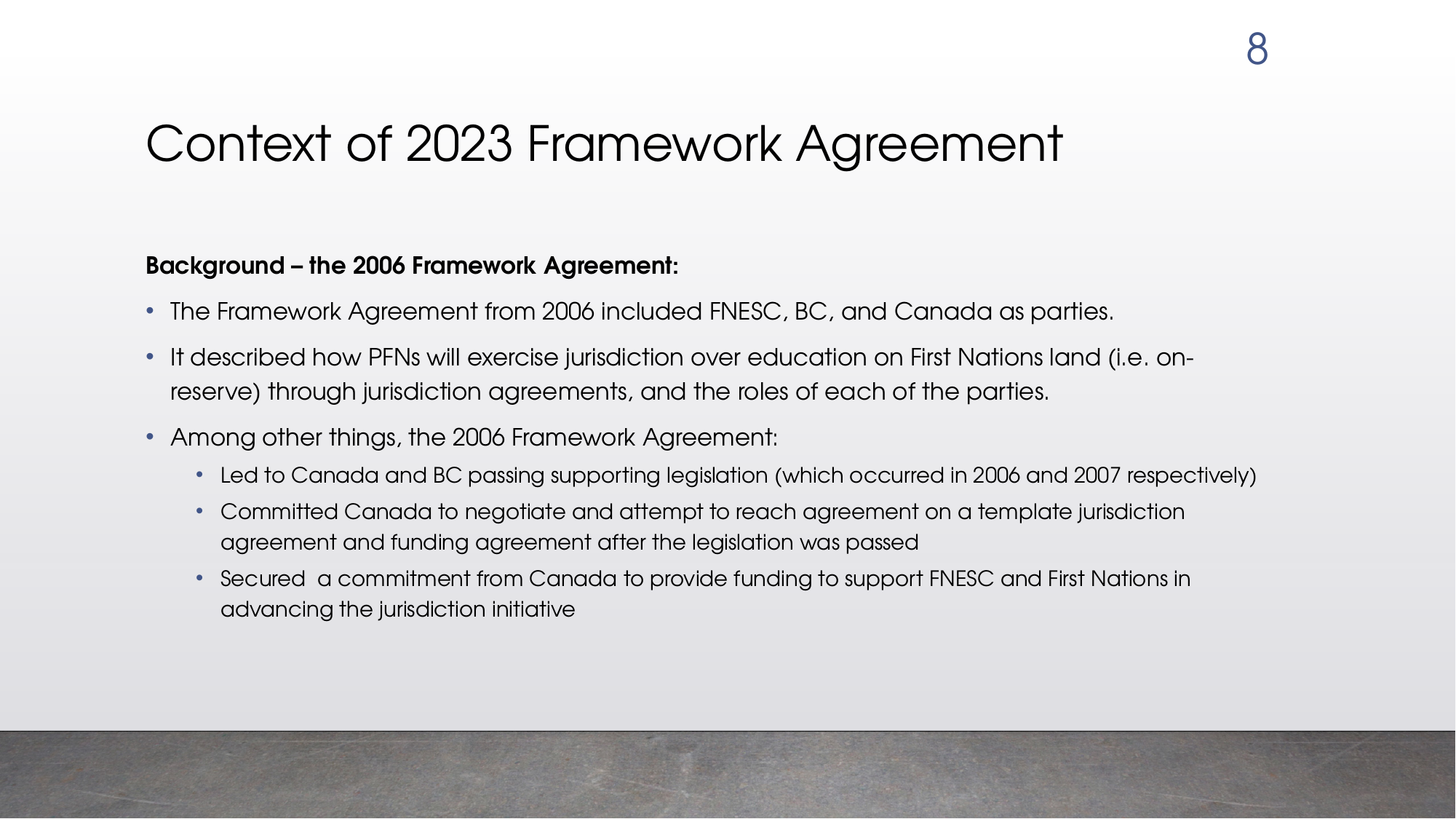

8
# Context of 2023 Framework Agreement
Background – the 2006 Framework Agreement:
The Framework Agreement from 2006 included FNESC, BC, and Canada as parties.
It described how PFNs will exercise jurisdiction over education on First Nations land (i.e. on-reserve) through jurisdiction agreements, and the roles of each of the parties.
Among other things, the 2006 Framework Agreement:
Led to Canada and BC passing supporting legislation (which occurred in 2006 and 2007 respectively)
Committed Canada to negotiate and attempt to reach agreement on a template jurisdiction agreement and funding agreement after the legislation was passed
Secured  a commitment from Canada to provide funding to support FNESC and First Nations in advancing the jurisdiction initiative